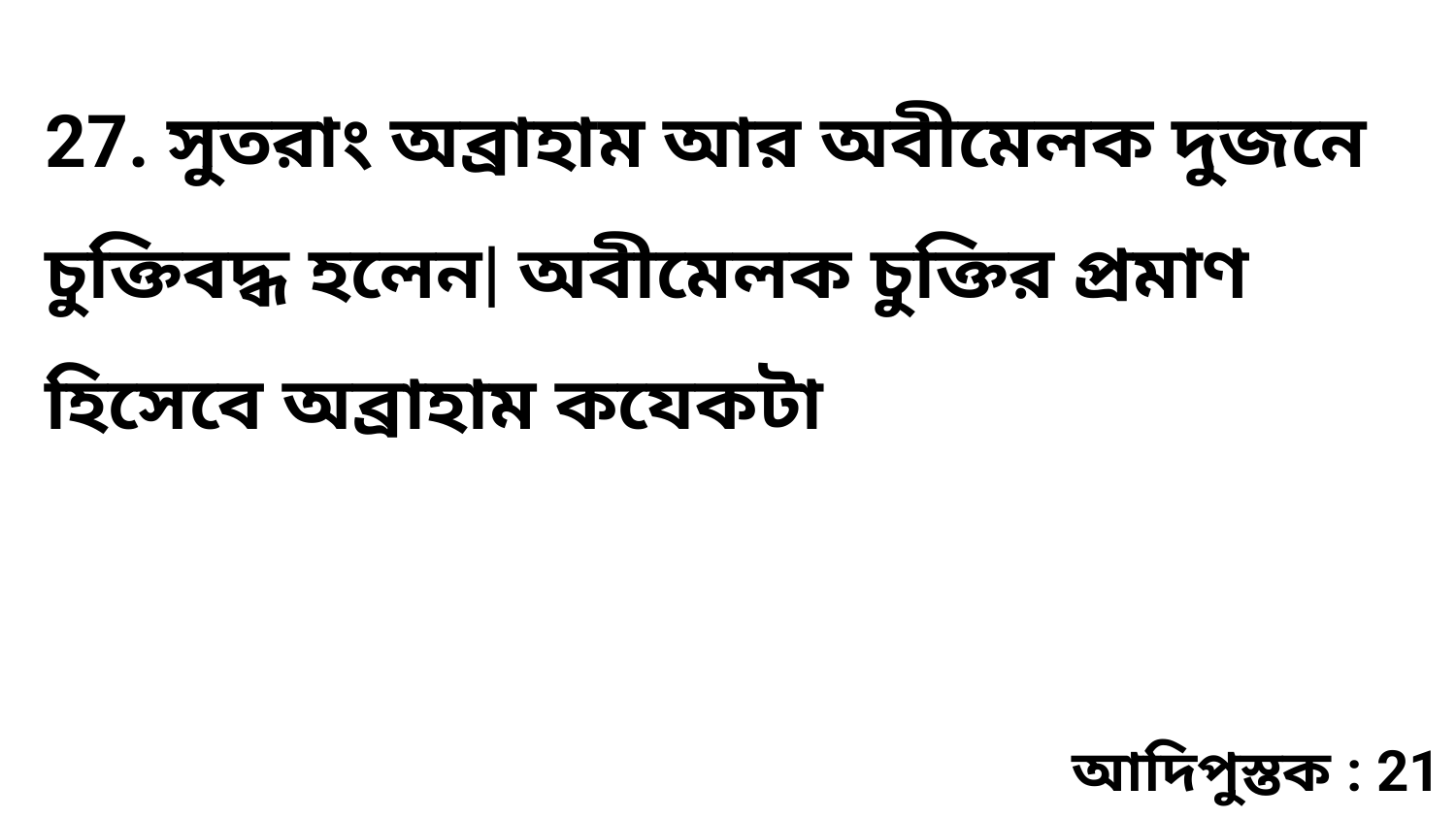

27. সুতরাং অব্রাহাম আর অবীমেলক দুজনে চুক্তিবদ্ধ হলেন| অবীমেলক চুক্তির প্রমাণ হিসেবে অব্রাহাম কযেকটা
আদিপুস্তক : 21